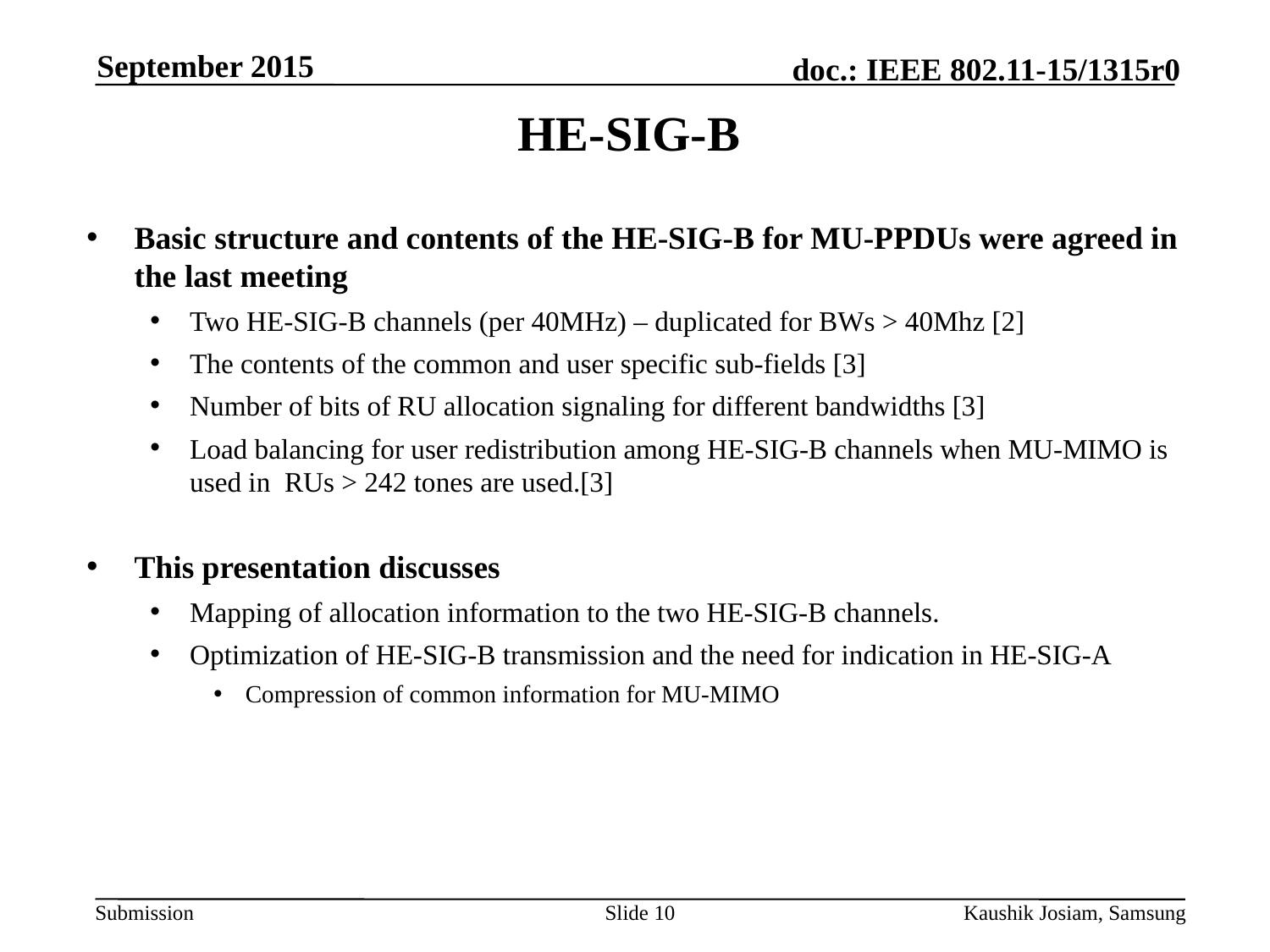

September 2015
HE-SIG-B
Basic structure and contents of the HE-SIG-B for MU-PPDUs were agreed in the last meeting
Two HE-SIG-B channels (per 40MHz) – duplicated for BWs > 40Mhz [2]
The contents of the common and user specific sub-fields [3]
Number of bits of RU allocation signaling for different bandwidths [3]
Load balancing for user redistribution among HE-SIG-B channels when MU-MIMO is used in  RUs > 242 tones are used.[3]

This presentation discusses
Mapping of allocation information to the two HE-SIG-B channels.
Optimization of HE-SIG-B transmission and the need for indication in HE-SIG-A
Compression of common information for MU-MIMO

Slide 10
Kaushik Josiam, Samsung